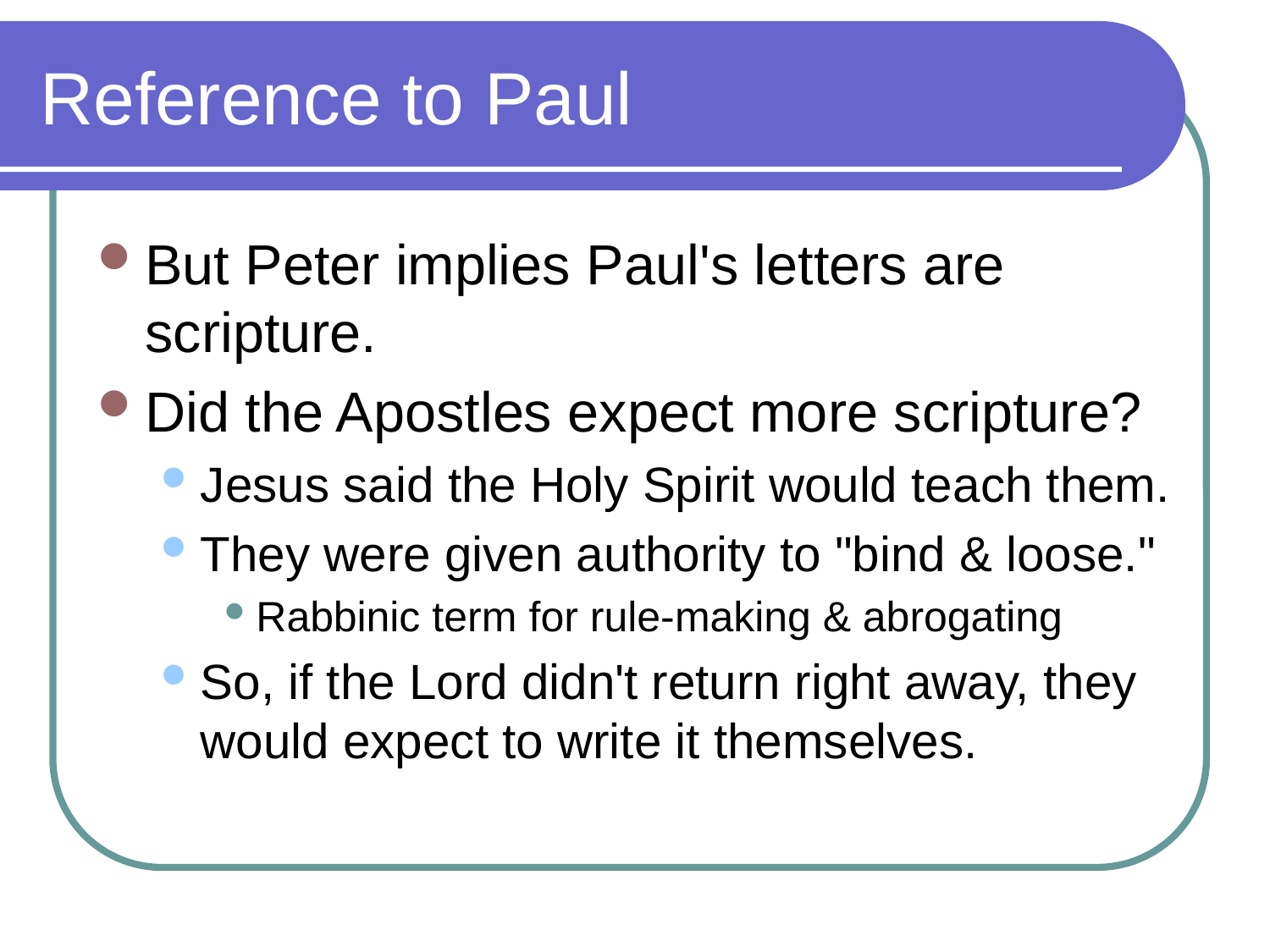

# Reference to Paul
But Peter implies Paul's letters are scripture.
Did the Apostles expect more scripture?
Jesus said the Holy Spirit would teach them.
They were given authority to "bind & loose."
Rabbinic term for rule-making & abrogating
So, if the Lord didn't return right away, they would expect to write it themselves.